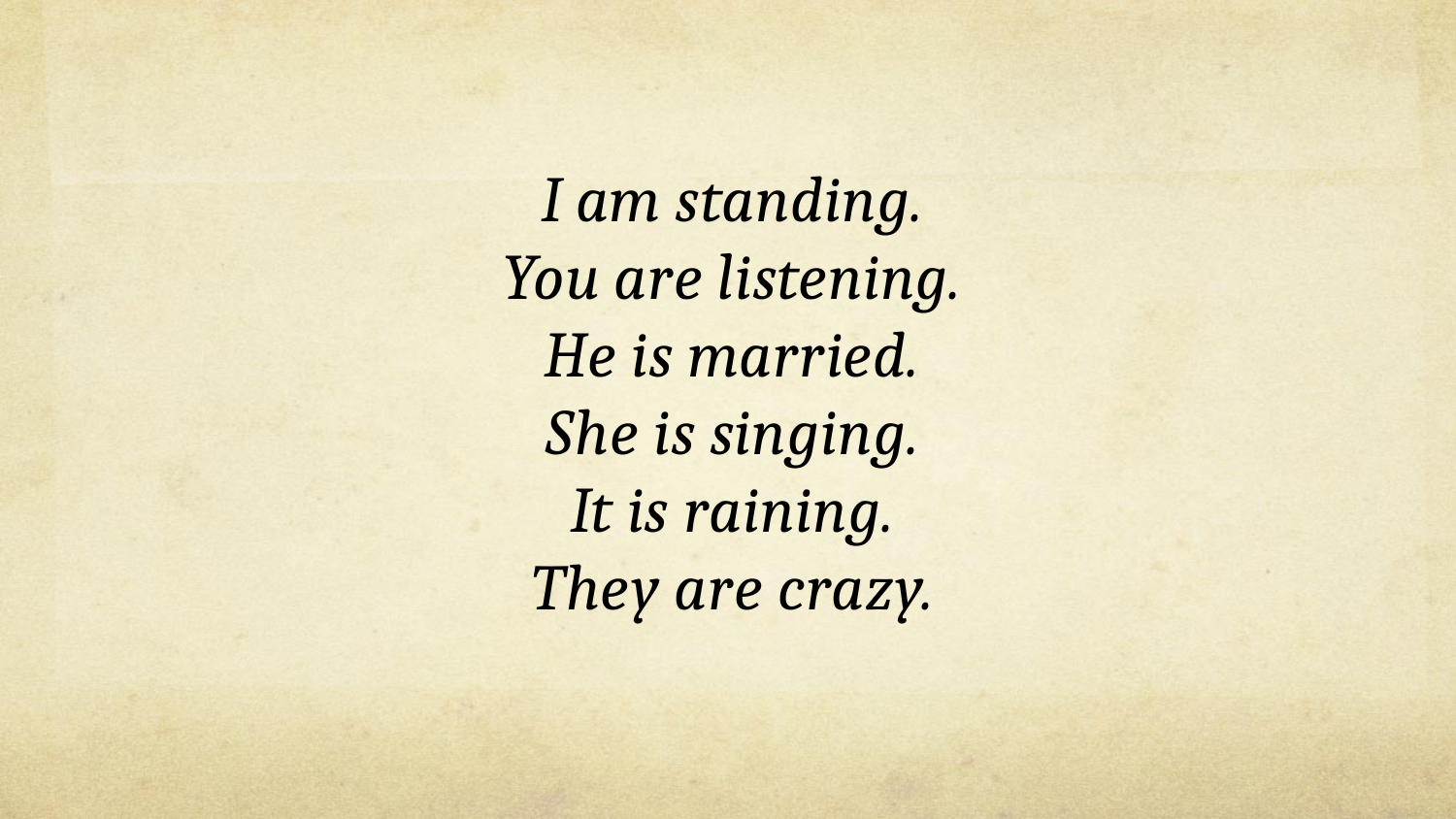

I am standing.
You are listening.
He is married.
She is singing.
It is raining.
They are crazy.